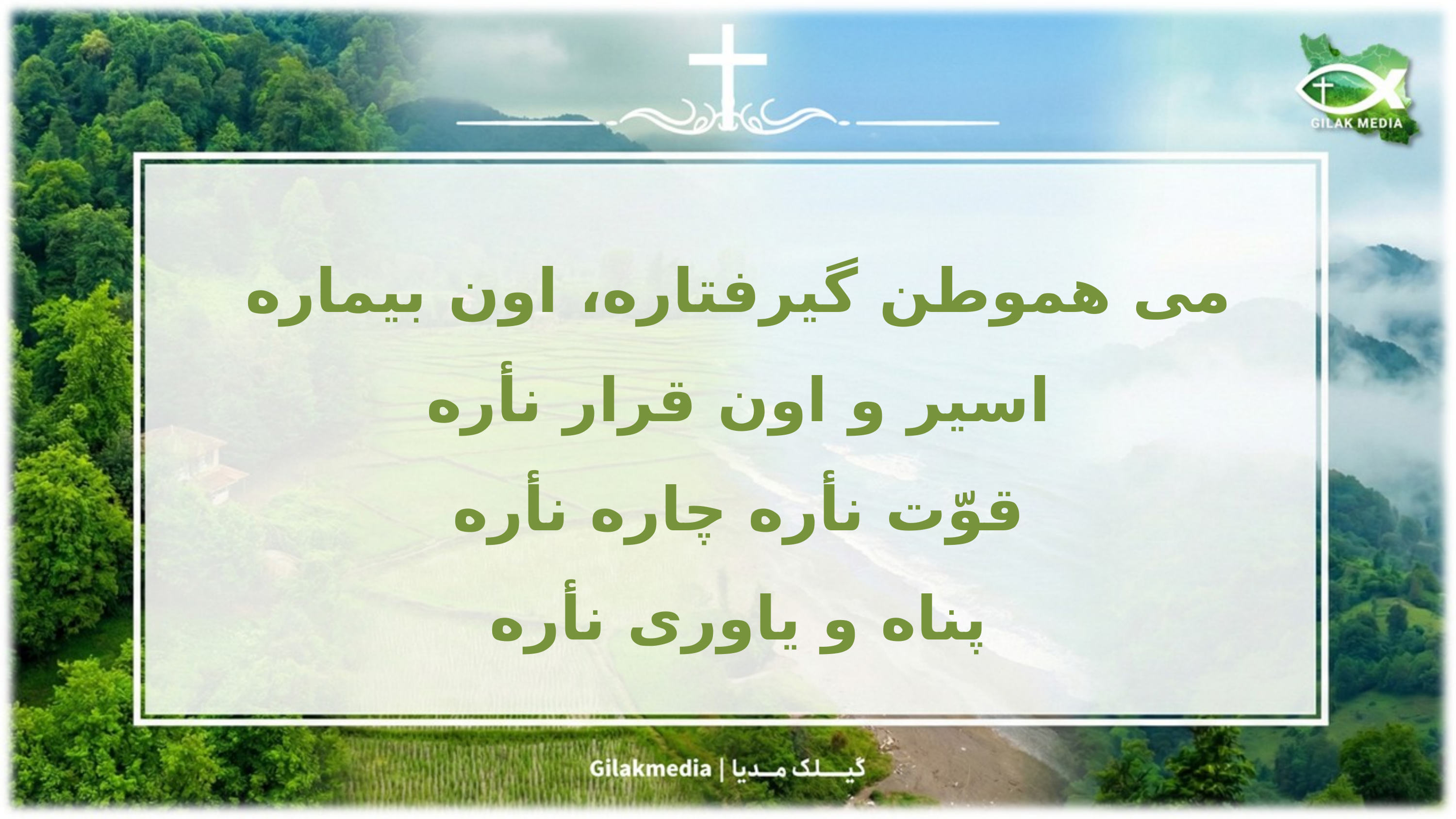

می هموطن گیرفتاره، اون بیماره
اسیر و اون قرار نأره
قوّت نأره چاره نأره
پناه و یاوری نأره